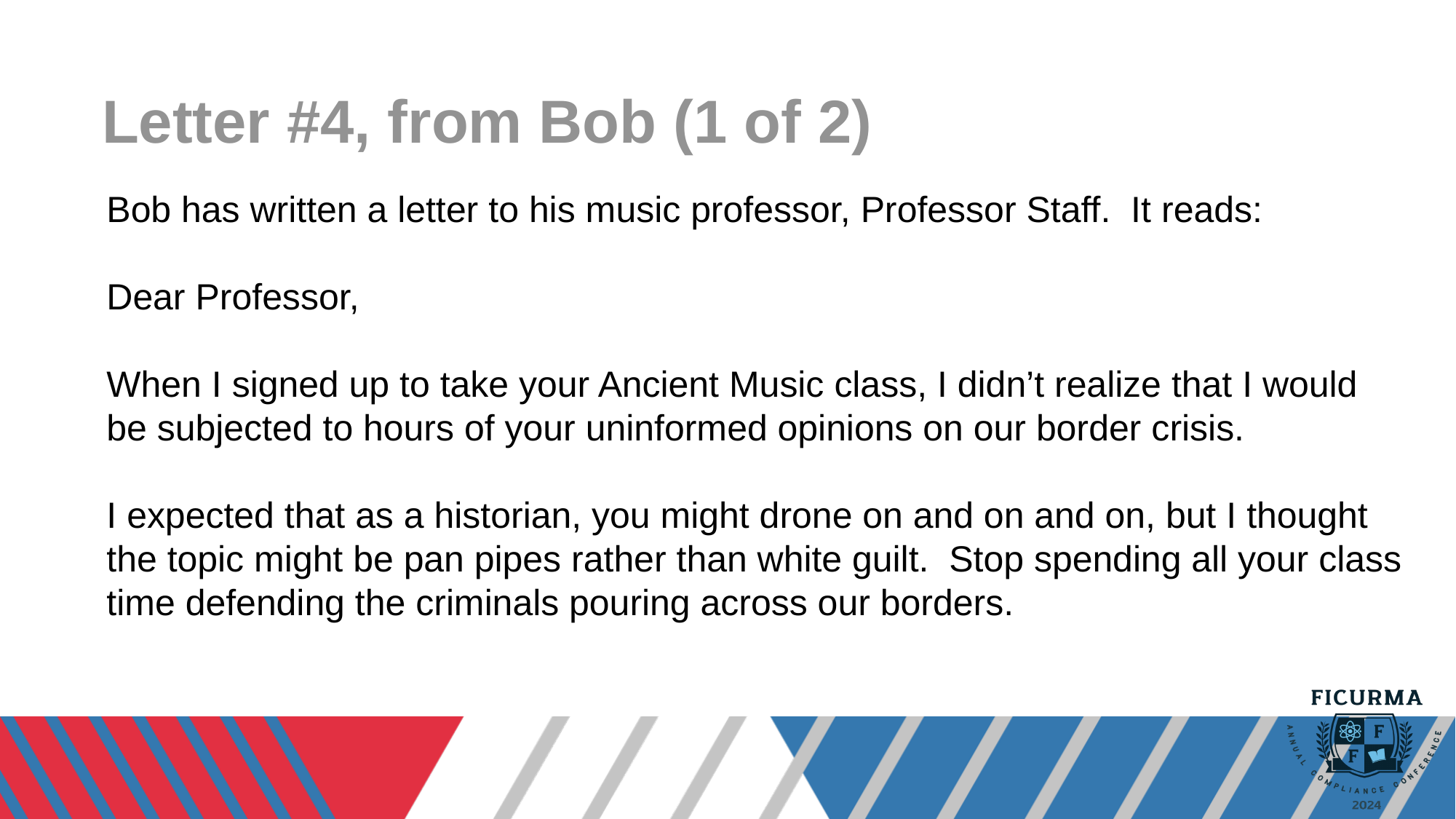

# Letter #4, from Bob (1 of 2)
Bob has written a letter to his music professor, Professor Staff.  It reads:

Dear Professor,

When I signed up to take your Ancient Music class, I didn’t realize that I would be subjected to hours of your uninformed opinions on our border crisis.

I expected that as a historian, you might drone on and on and on, but I thought the topic might be pan pipes rather than white guilt.  Stop spending all your class time defending the criminals pouring across our borders.